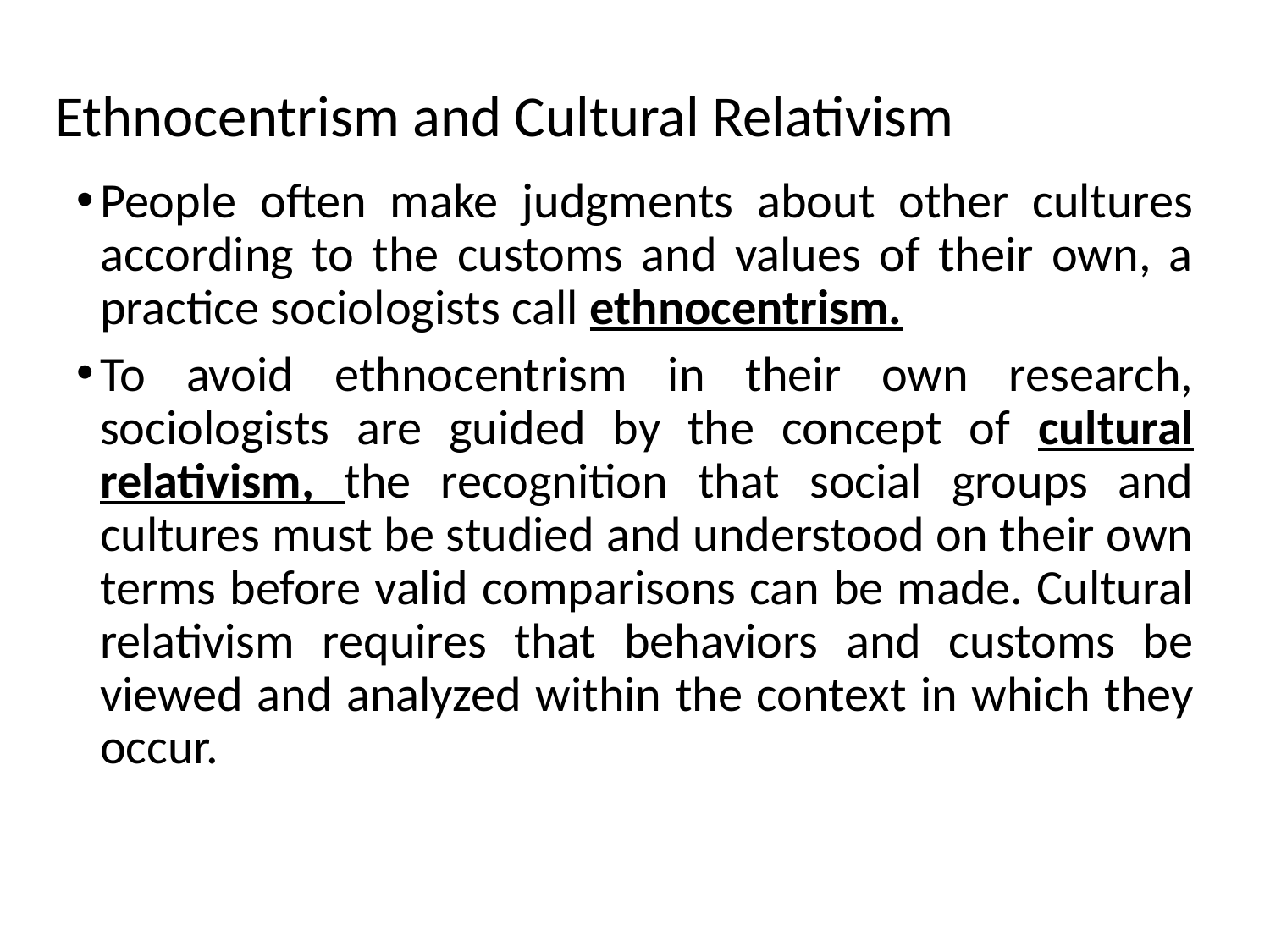

# Ethnocentrism and Cultural Relativism
People often make judgments about other cultures according to the customs and values of their own, a practice sociologists call ethnocentrism.
To avoid ethnocentrism in their own research, sociologists are guided by the concept of cultural relativism, the recognition that social groups and cultures must be studied and understood on their own terms before valid comparisons can be made. Cultural relativism requires that behaviors and customs be viewed and analyzed within the context in which they occur.